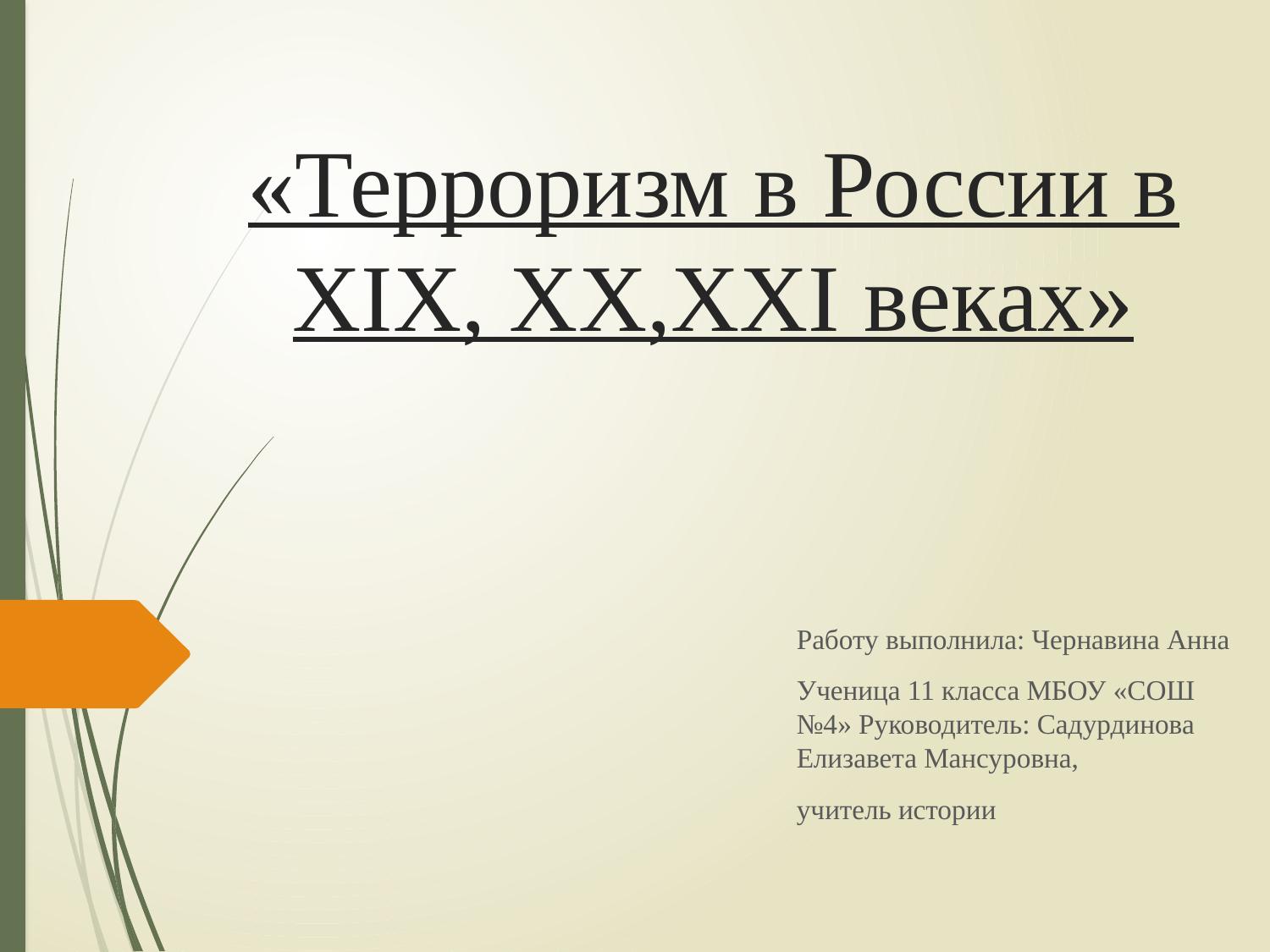

# «Терроризм в России в XIX, XX,XXI веках»
Работу выполнила: Чернавина Анна
Ученица 11 класса МБОУ «СОШ №4» Руководитель: Садурдинова Елизавета Мансуровна,
учитель истории